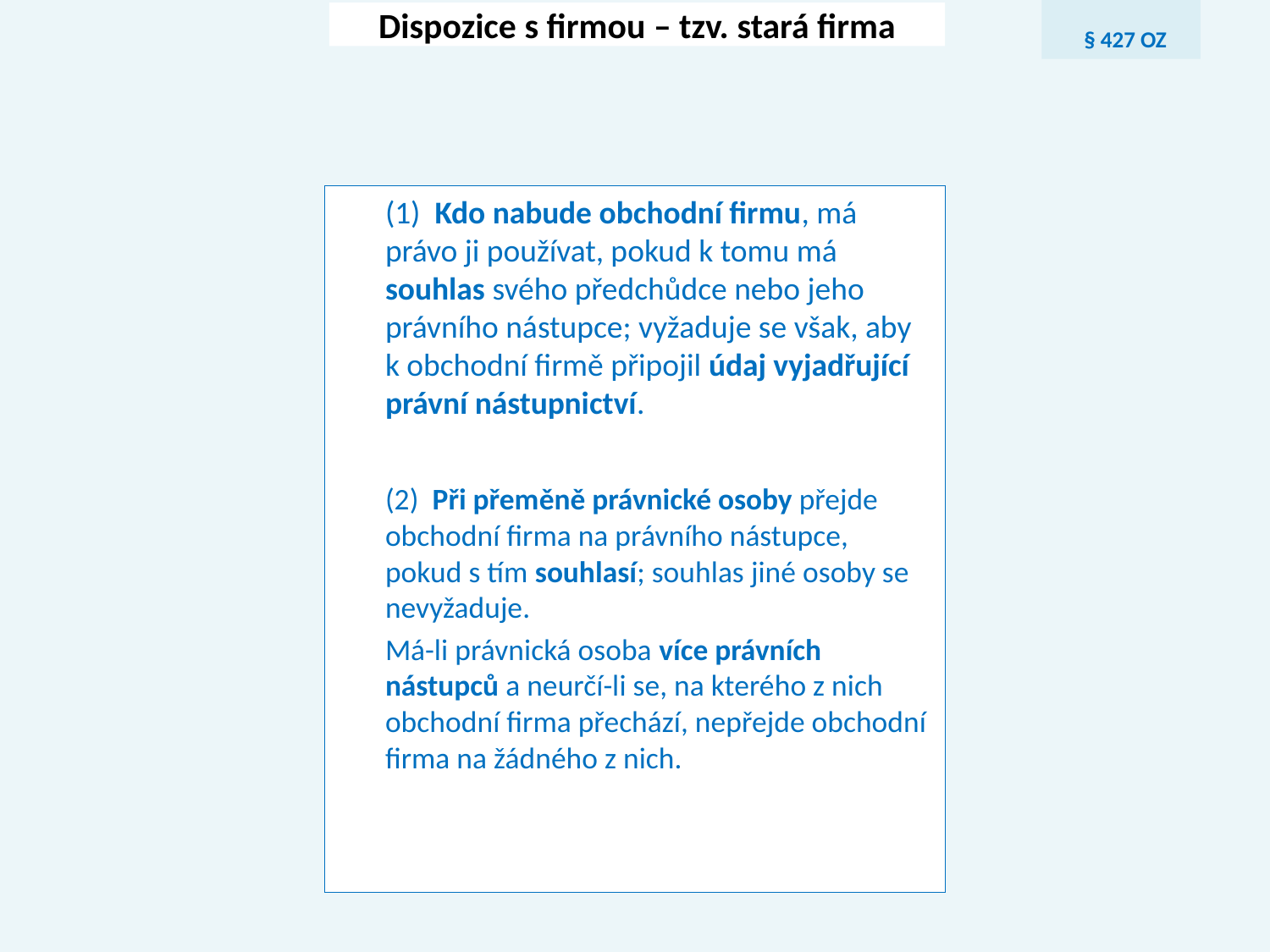

§ 427 OZ
Dispozice s firmou – tzv. stará firma
	(1)  Kdo nabude obchodní firmu, má právo ji používat, pokud k tomu má souhlas svého předchůdce nebo jeho právního nástupce; vyžaduje se však, aby k obchodní firmě připojil údaj vyjadřující právní nástupnictví.
(2)  Při přeměně právnické osoby přejde obchodní firma na právního nástupce, pokud s tím souhlasí; souhlas jiné osoby se nevyžaduje.
	Má-li právnická osoba více právních nástupců a neurčí-li se, na kterého z nich obchodní firma přechází, nepřejde obchodní firma na žádného z nich.